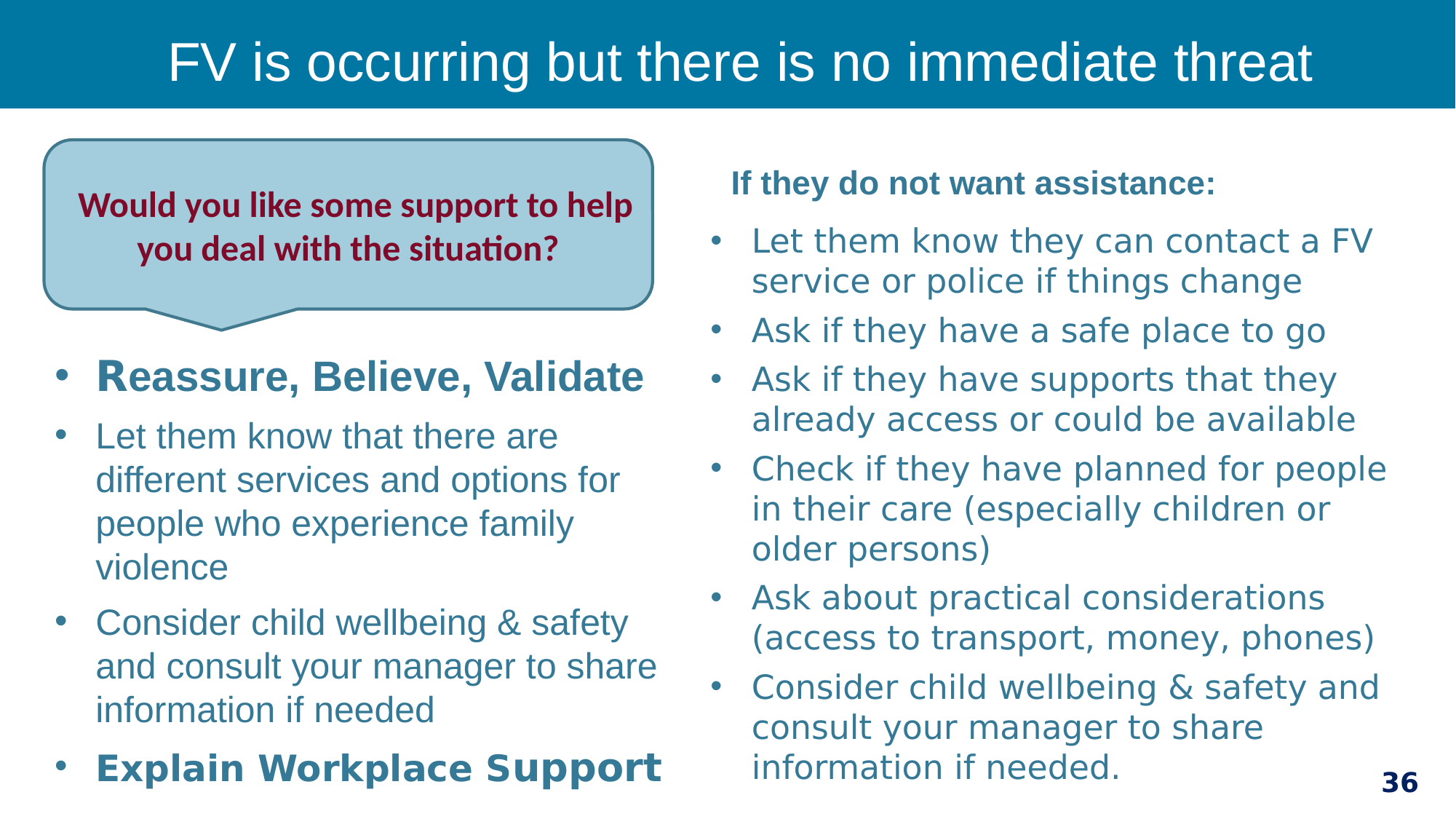

FV is occurring but there is no immediate threat
  Would you like some support to help you deal with the situation?
  If they do not want assistance:
Let them know they can contact a FV service or police if things change
Ask if they have a safe place to go​
Ask if they have supports that they already access or could be available
Check if they have planned for people in their care (especially children or older persons)​
Ask about practical considerations (access to transport, money, phones)
Consider child wellbeing & safety and consult your manager to share information if needed.

Reassure, Believe, Validate
Let them know that there are different services and options for people who experience family violence
Consider child wellbeing & safety and consult your manager to share information if needed
Explain Workplace Support
36